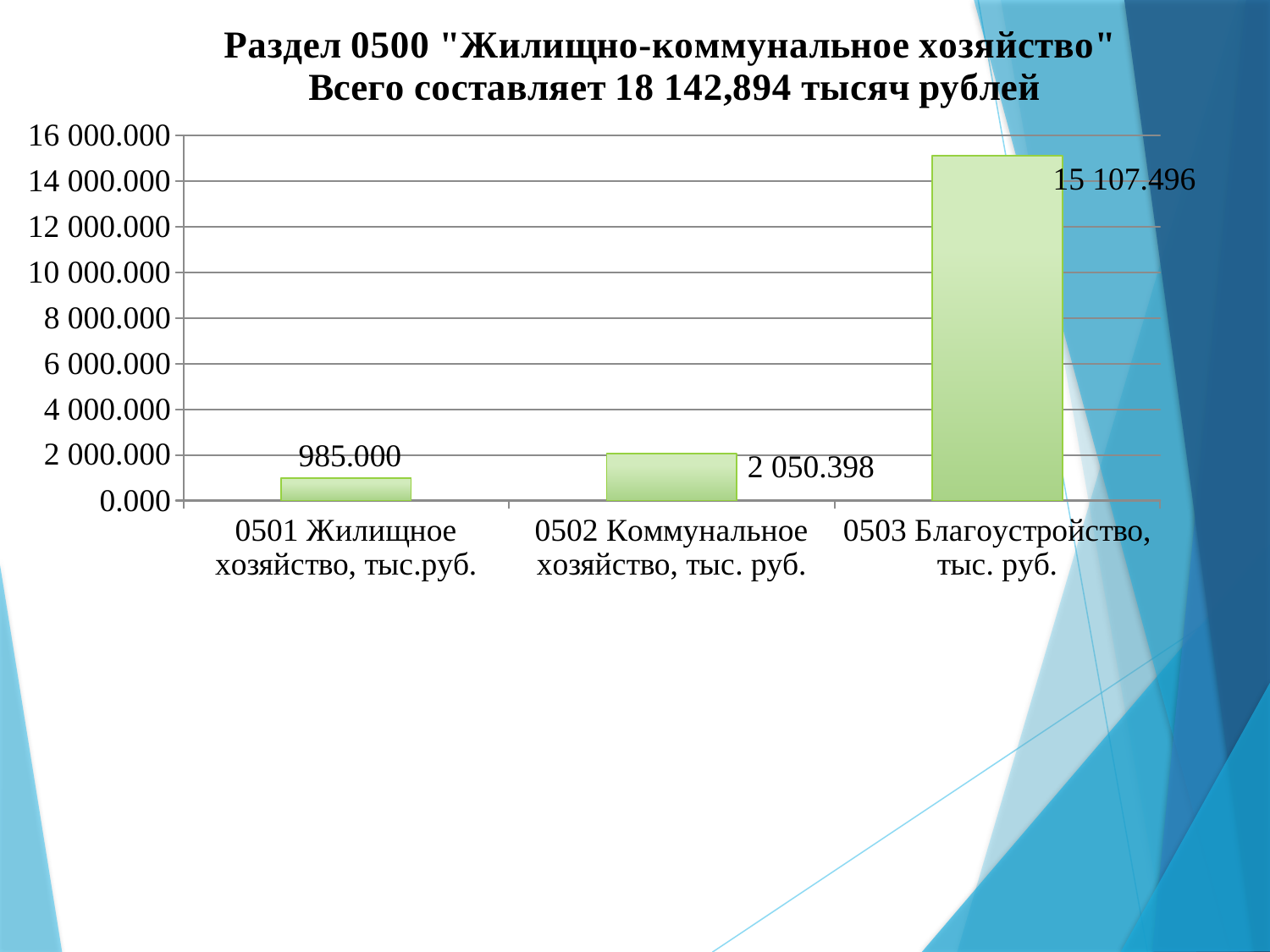

### Chart: Раздел 0500 "Жилищно-коммунальное хозяйство"
Всего составляет 18 142,894 тысяч рублей

| Category | Раздел 0500 "Жилищно-коммунальное хозяйство" |
|---|---|
| 0501 Жилищное хозяйство, тыс.руб. | 985.0 |
| 0502 Коммунальное хозяйство, тыс. руб. | 2050.398 |
| 0503 Благоустройство, тыс. руб. | 15107.496 |